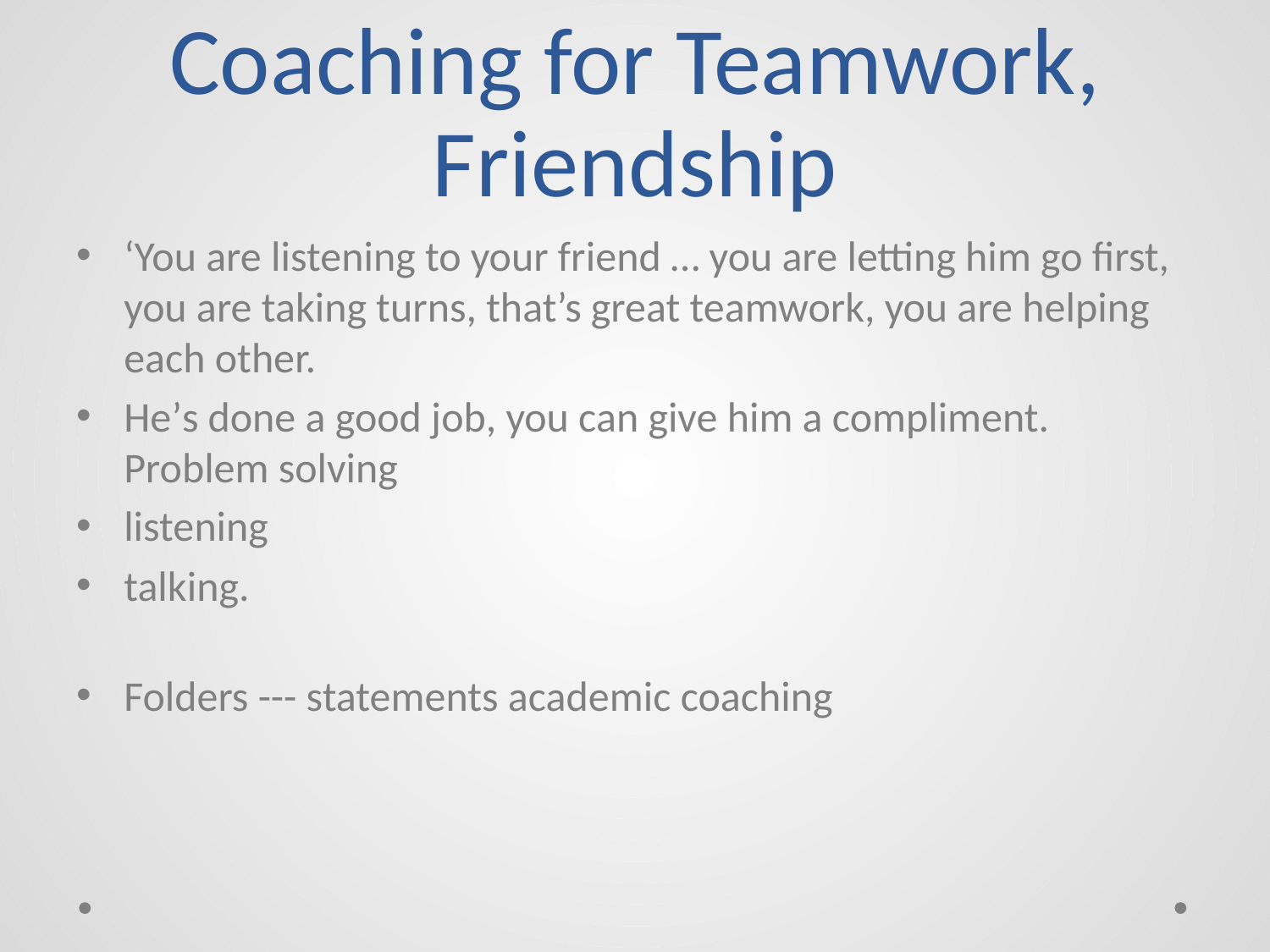

# Coaching for Teamwork, Friendship
‘You are listening to your friend … you are letting him go first, you are taking turns, that’s great teamwork, you are helping each other.
He’s done a good job, you can give him a compliment.
Problem solving
listening
talking.
Folders --- statements academic coaching